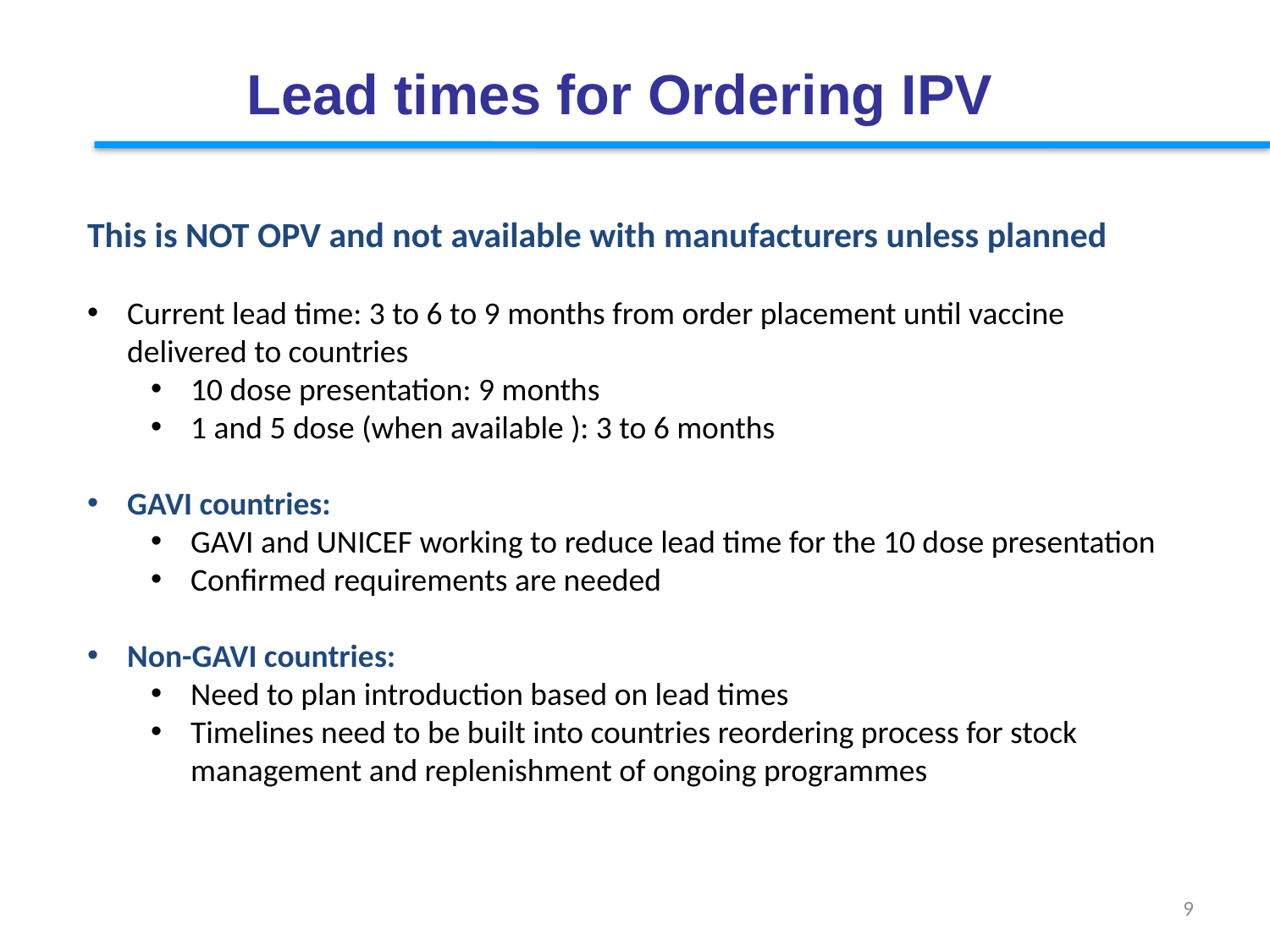

# Lead times for Ordering IPV
This is NOT OPV and not available with manufacturers unless planned

Current lead time: 3 to 6 to 9 months from order placement until vaccine delivered to countries
10 dose presentation: 9 months
1 and 5 dose (when available ): 3 to 6 months

GAVI countries:
GAVI and UNICEF working to reduce lead time for the 10 dose presentation
Confirmed requirements are needed

Non-GAVI countries:
Need to plan introduction based on lead times
Timelines need to be built into countries reordering process for stock management and replenishment of ongoing programmes

9